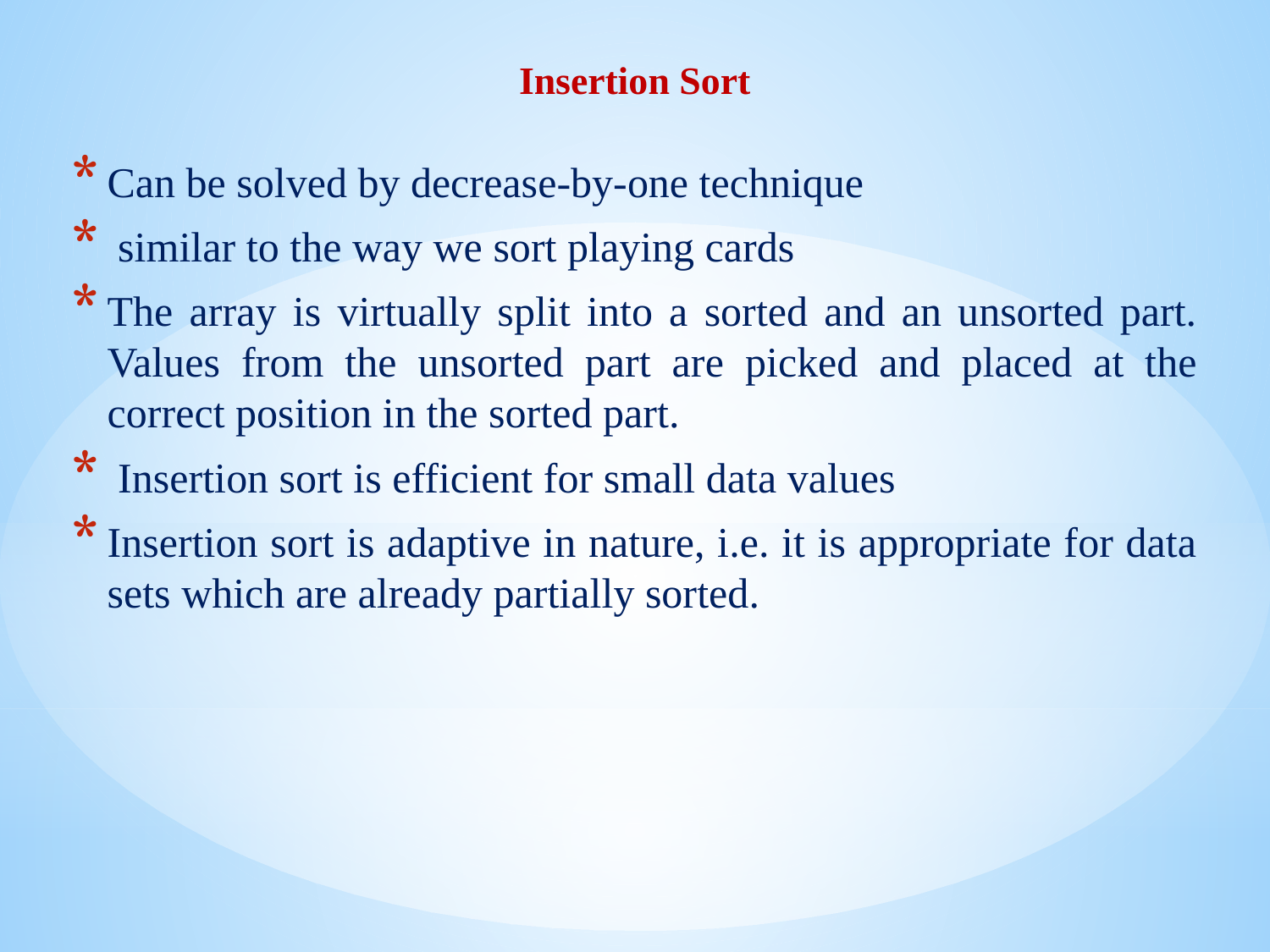

Insertion Sort
Can be solved by decrease-by-one technique
 similar to the way we sort playing cards
The array is virtually split into a sorted and an unsorted part. Values from the unsorted part are picked and placed at the correct position in the sorted part.
 Insertion sort is efficient for small data values
Insertion sort is adaptive in nature, i.e. it is appropriate for data sets which are already partially sorted.